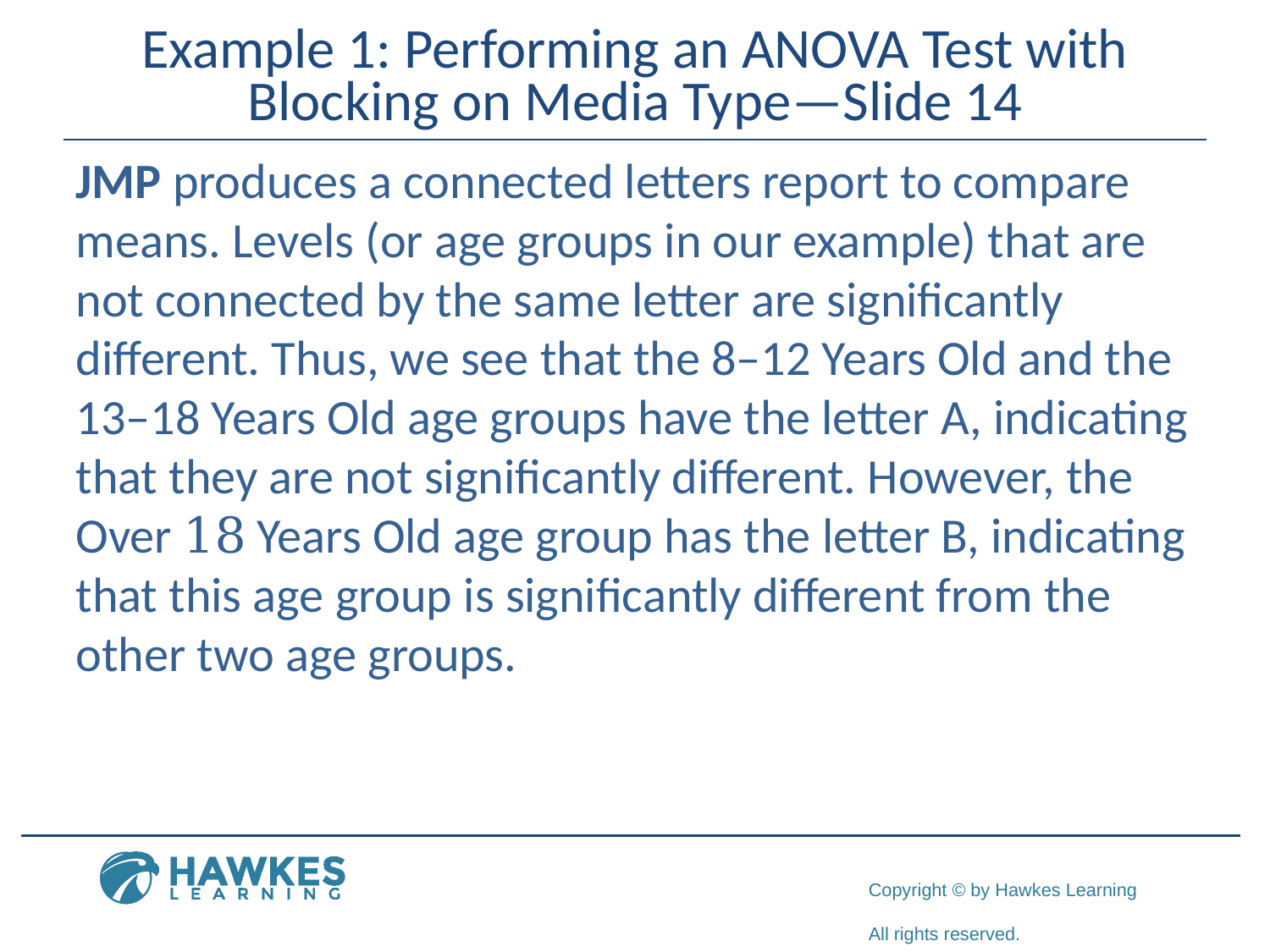

# Example 1: Performing an ANOVA Test with Blocking on Media Type—Slide 14
JMP produces a connected letters report to compare means. Levels (or age groups in our example) that are not connected by the same letter are significantly different. Thus, we see that the 8–12 Years Old and the 13–18 Years Old age groups have the letter A, indicating that they are not significantly different. However, the Over 18 Years Old age group has the letter B, indicating that this age group is significantly different from the other two age groups.